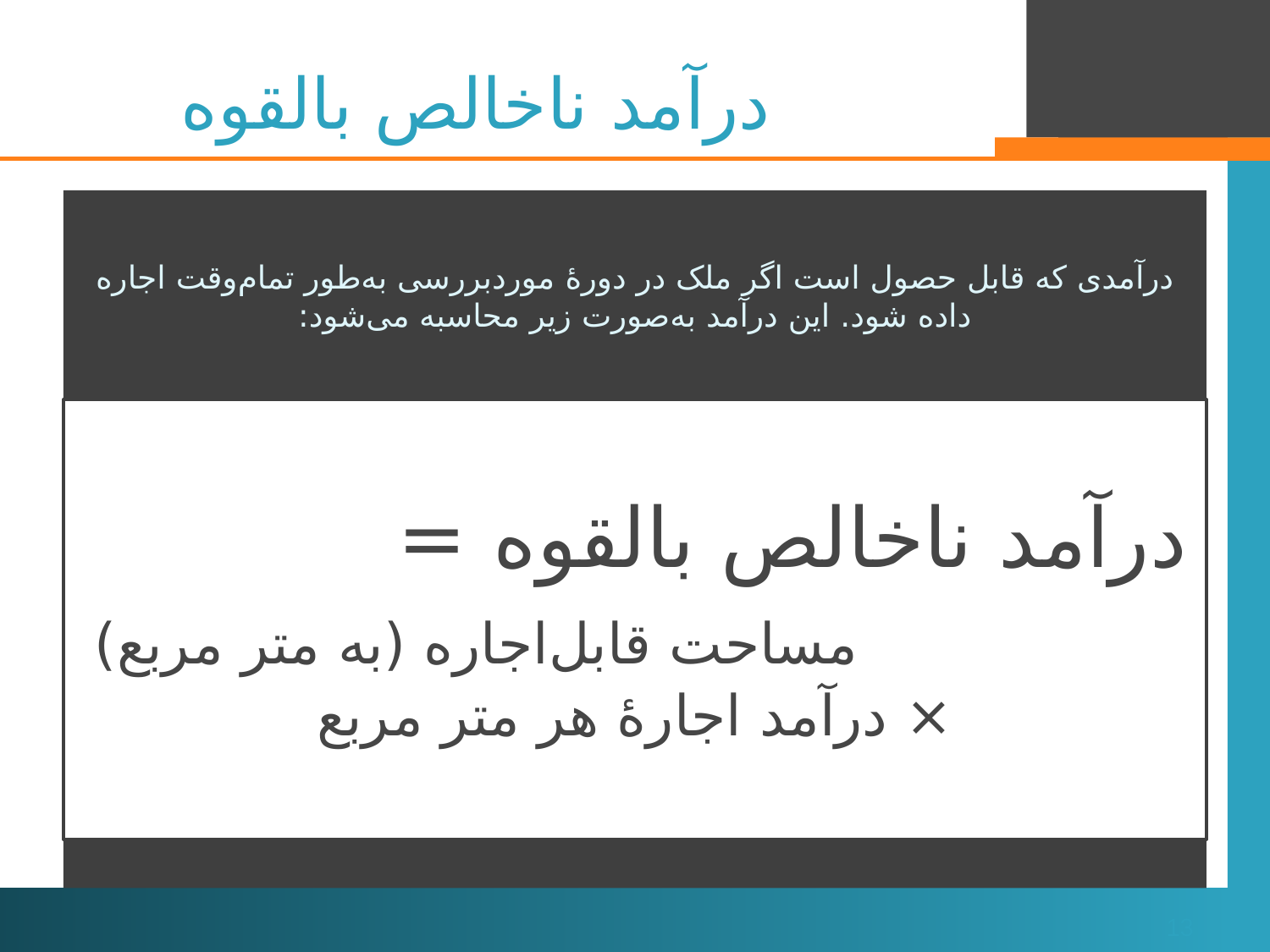

# درآمد ناخالص بالقوه
درآمد ناخالص بالقوه =                         مساحت قابل‌اجاره (به متر مربع) × درآمد اجارۀ هر متر مربع
13